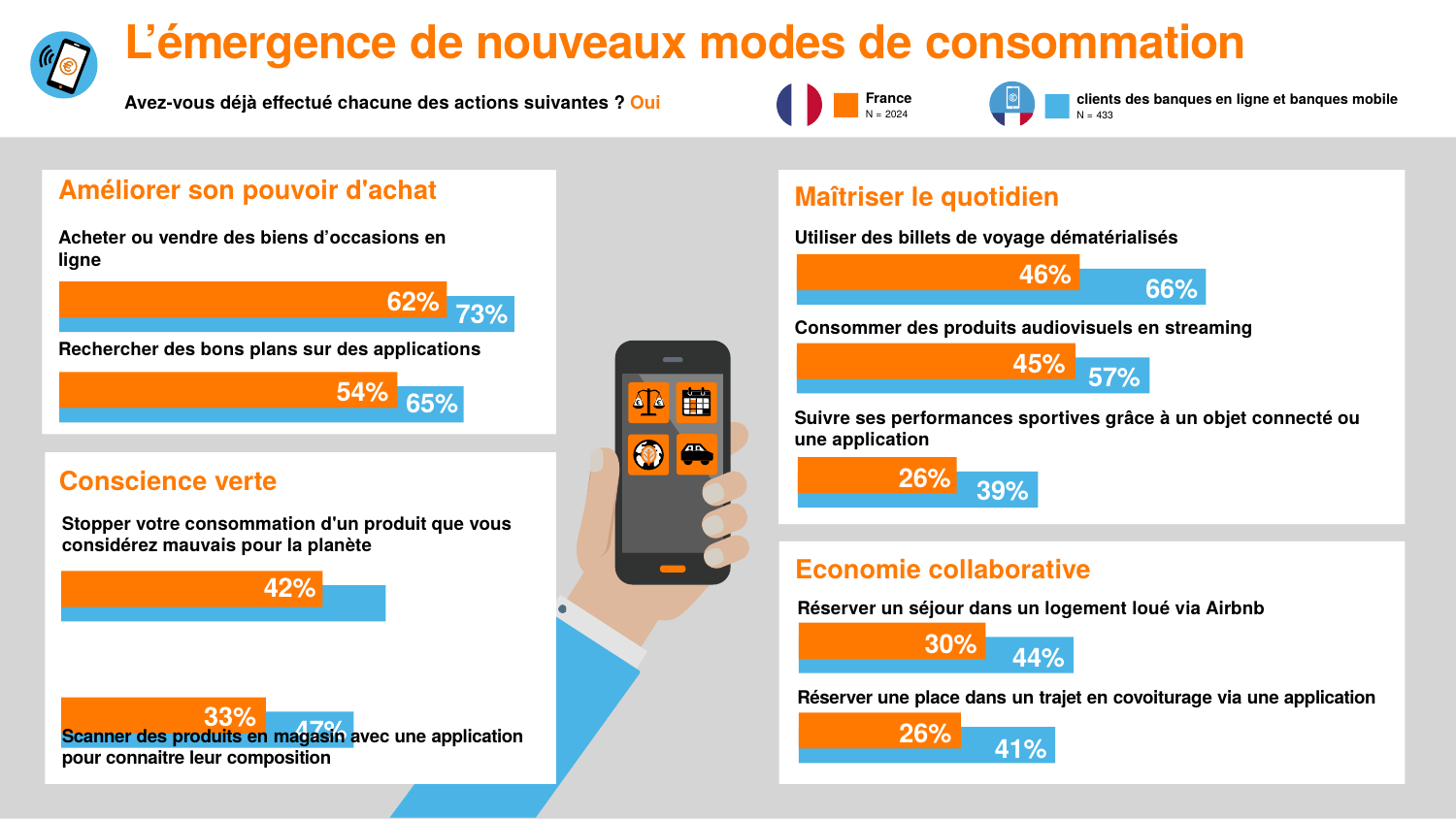

L’émergence de nouveaux modes de consommation

France
N = 2024
clients des banques en ligne et banques mobile
N = 433
Avez-vous déjà effectué chacune des actions suivantes ? Oui

Améliorer son pouvoir d'achat
Acheter ou vendre des biens d’occasions en ligne
Maîtriser le quotidien
Utiliser des billets de voyage dématérialisés

46%

66%

62%

73%
Consommer des produits audiovisuels en streaming
Rechercher des bons plans sur des applications

45%

57%

54%

65%

Suivre ses performances sportives grâce à un objet connecté ou  une application

39%

Economie collaborative
Réserver un séjour dans un logement loué via Airbnb

26%
Conscience verte
Stopper votre consommation d'un produit que vous  considérez mauvais pour la planète
42%	52%

Scanner des produits en magasin avec une application  pour connaitre leur composition

30%

44%
Réserver une place dans un trajet en covoiturage via une application

41%

33%

47%
26%